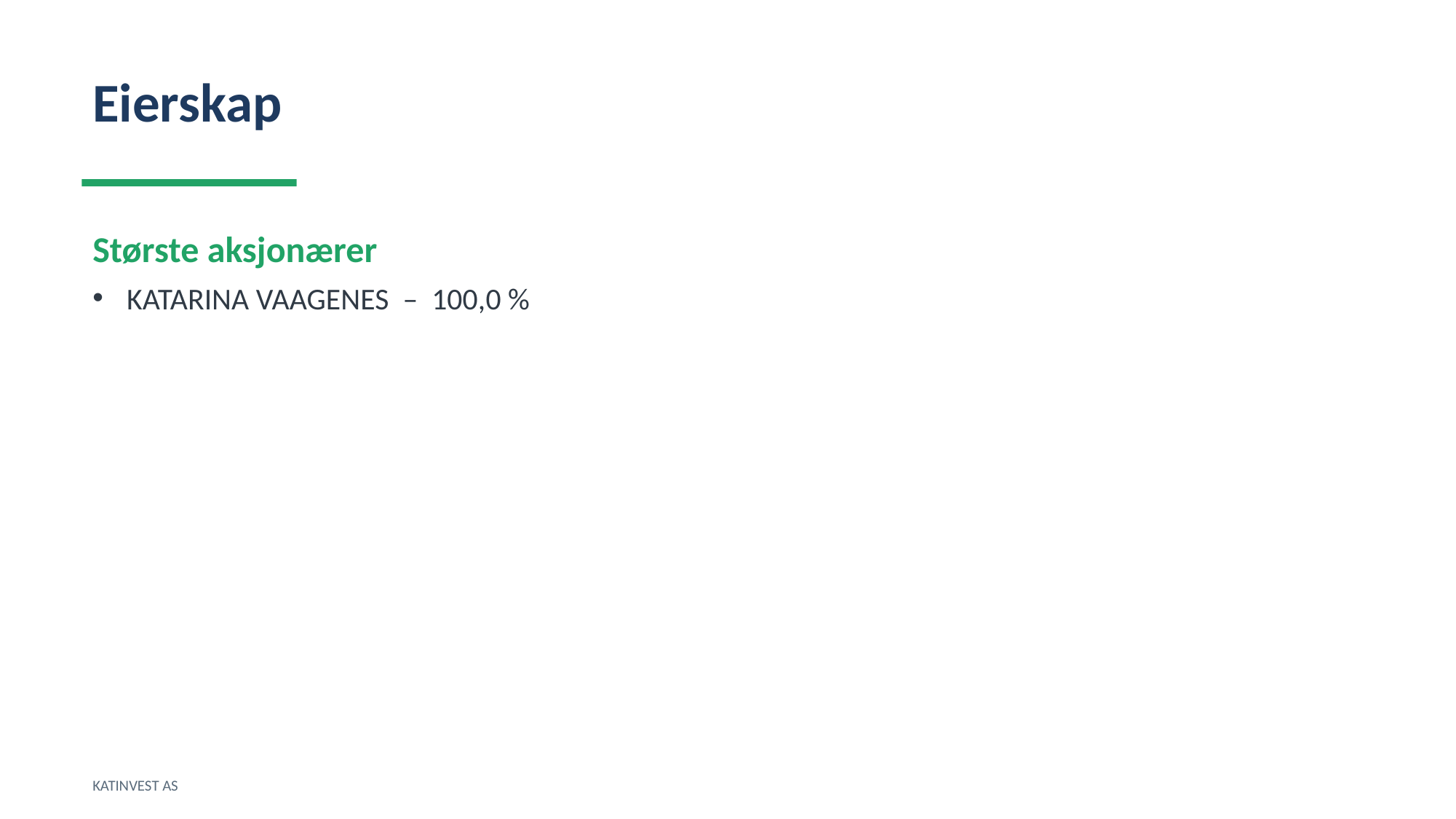

Eierskap

Største aksjonærer
KATARINA VAAGENES  –  100,0 %
KATINVEST AS